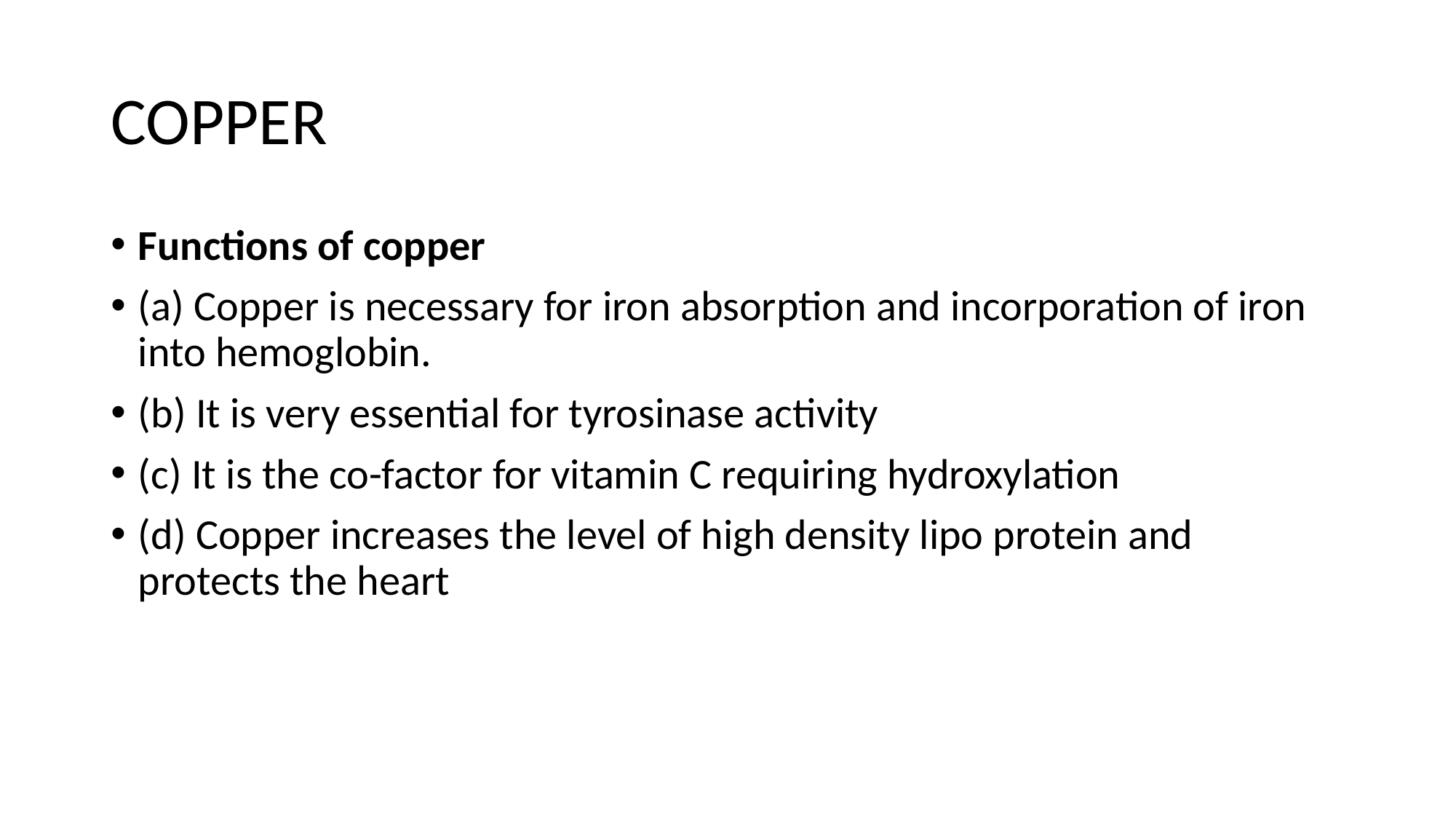

# COPPER
Functions of copper
(a) Copper is necessary for iron absorption and incorporation of iron into hemoglobin.
(b) It is very essential for tyrosinase activity
(c) It is the co-factor for vitamin C requiring hydroxylation
(d) Copper increases the level of high density lipo protein and protects the heart